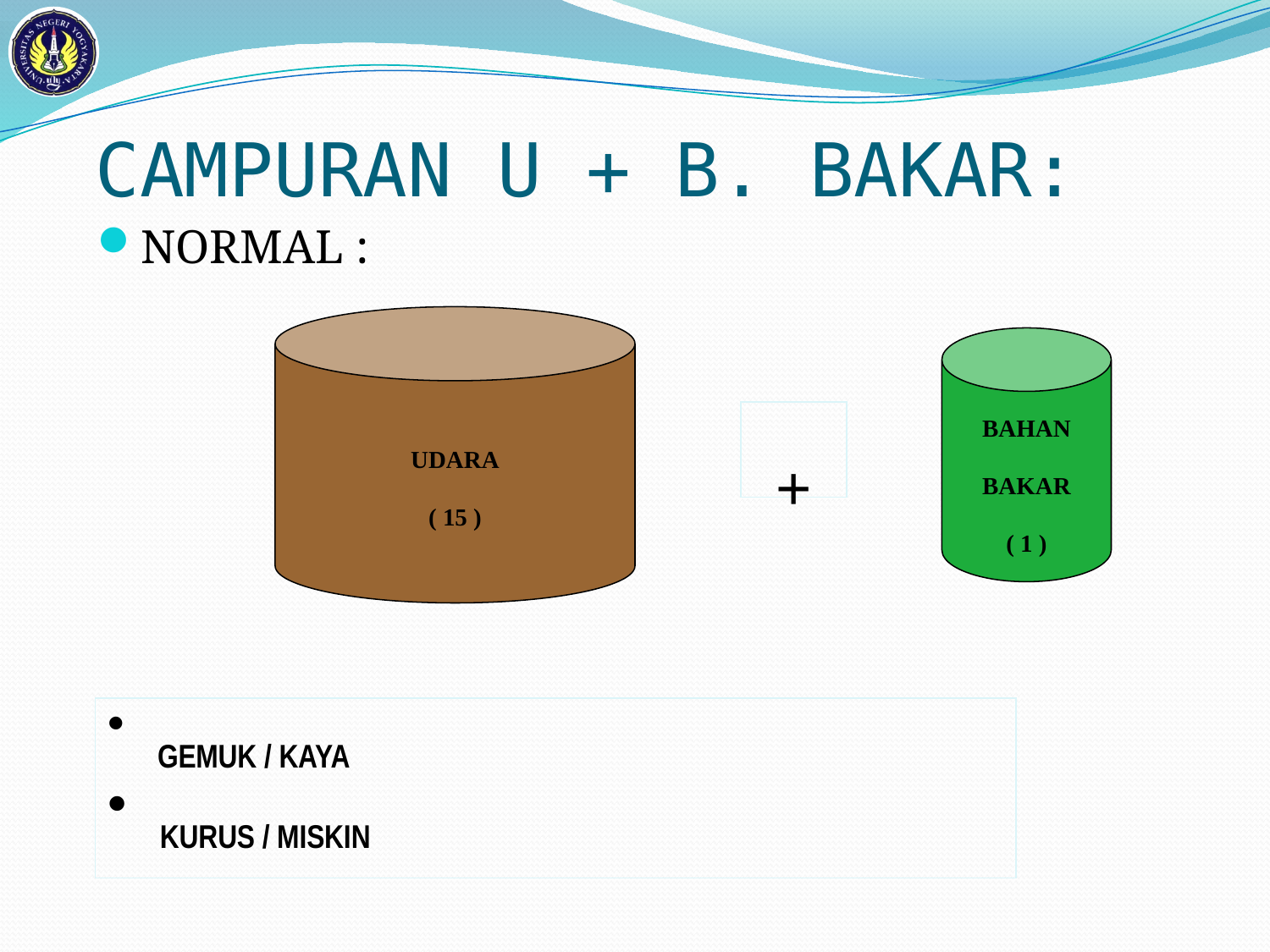

# CAMPURAN U + B. BAKAR:
NORMAL :

UDARA
( 15 )
BAHAN
BAKAR
( 1 )
+
   GEMUK / KAYA
   KURUS / MISKIN